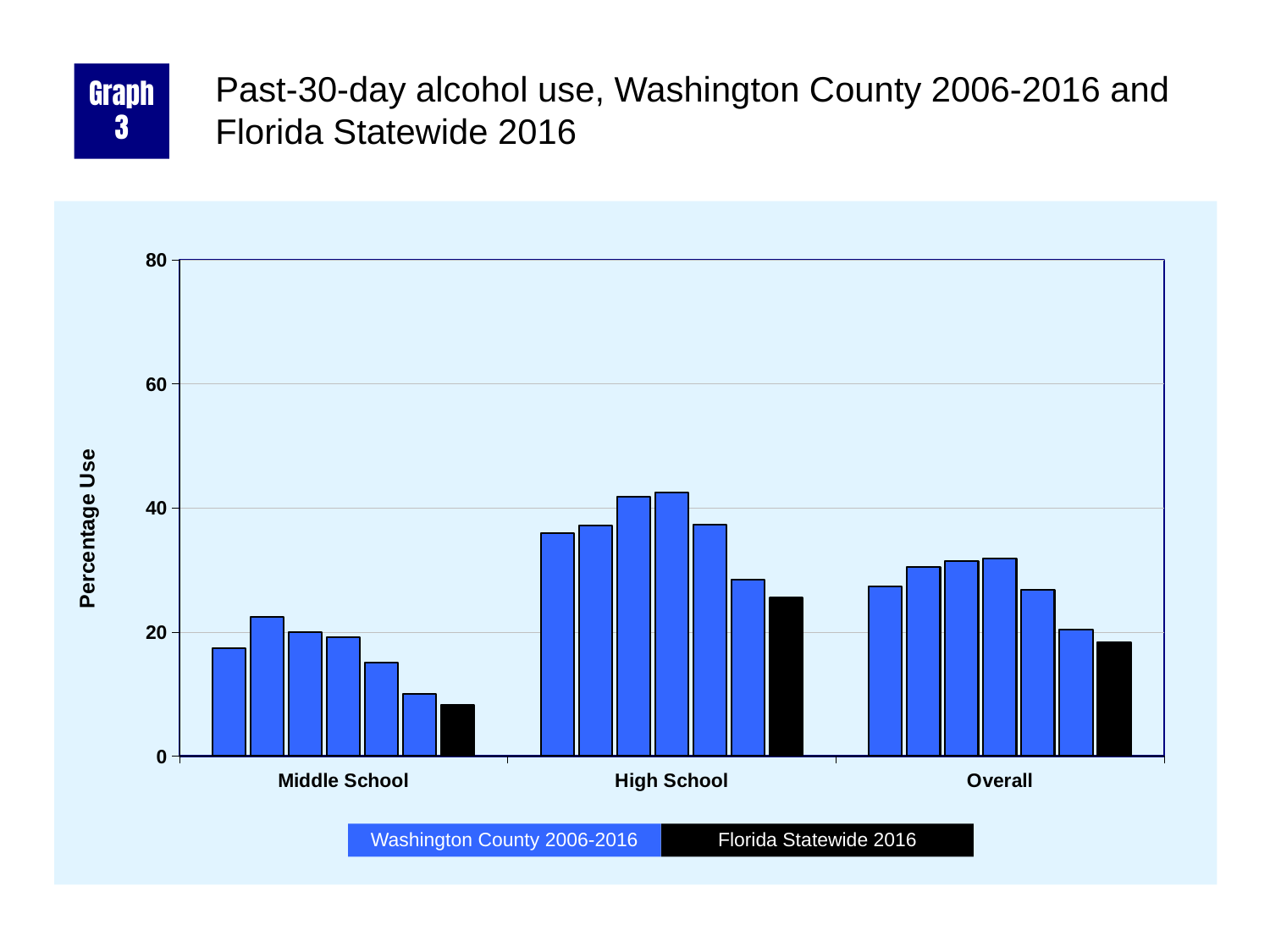

Graph 3
Past-30-day alcohol use, Washington County 2006-2016 and Florida Statewide 2016

### Chart

| Category | County 2006 | County 2008 | County 2010 | County 2012 | County 2014 | County 2016 | Florida 2016 |
|---|---|---|---|---|---|---|---|
| Middle School | 17.4 | 22.4 | 20.0 | 19.1 | 15.1 | 10.0 | 8.3 |
| High School | 35.9 | 37.2 | 41.8 | 42.5 | 37.3 | 28.4 | 25.5 |
| Overall | 27.4 | 30.5 | 31.4 | 31.8 | 26.8 | 20.4 | 18.3 |
Florida Statewide 2016
Washington County 2006-2016